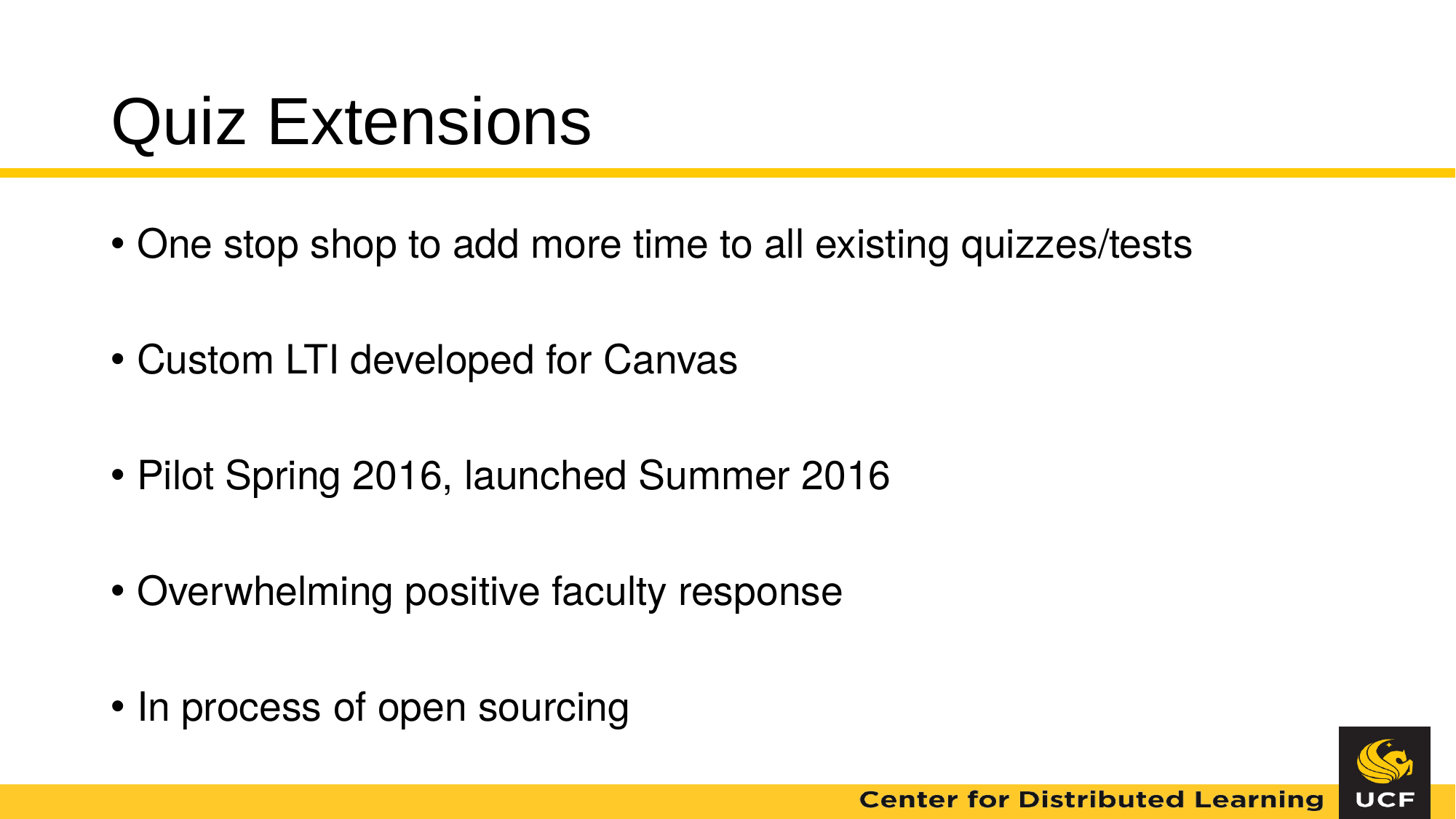

# Quiz Extensions
One stop shop to add more time to all existing quizzes/tests

Custom LTI developed for Canvas

Pilot Spring 2016, launched Summer 2016

Overwhelming positive faculty response

In process of open sourcing